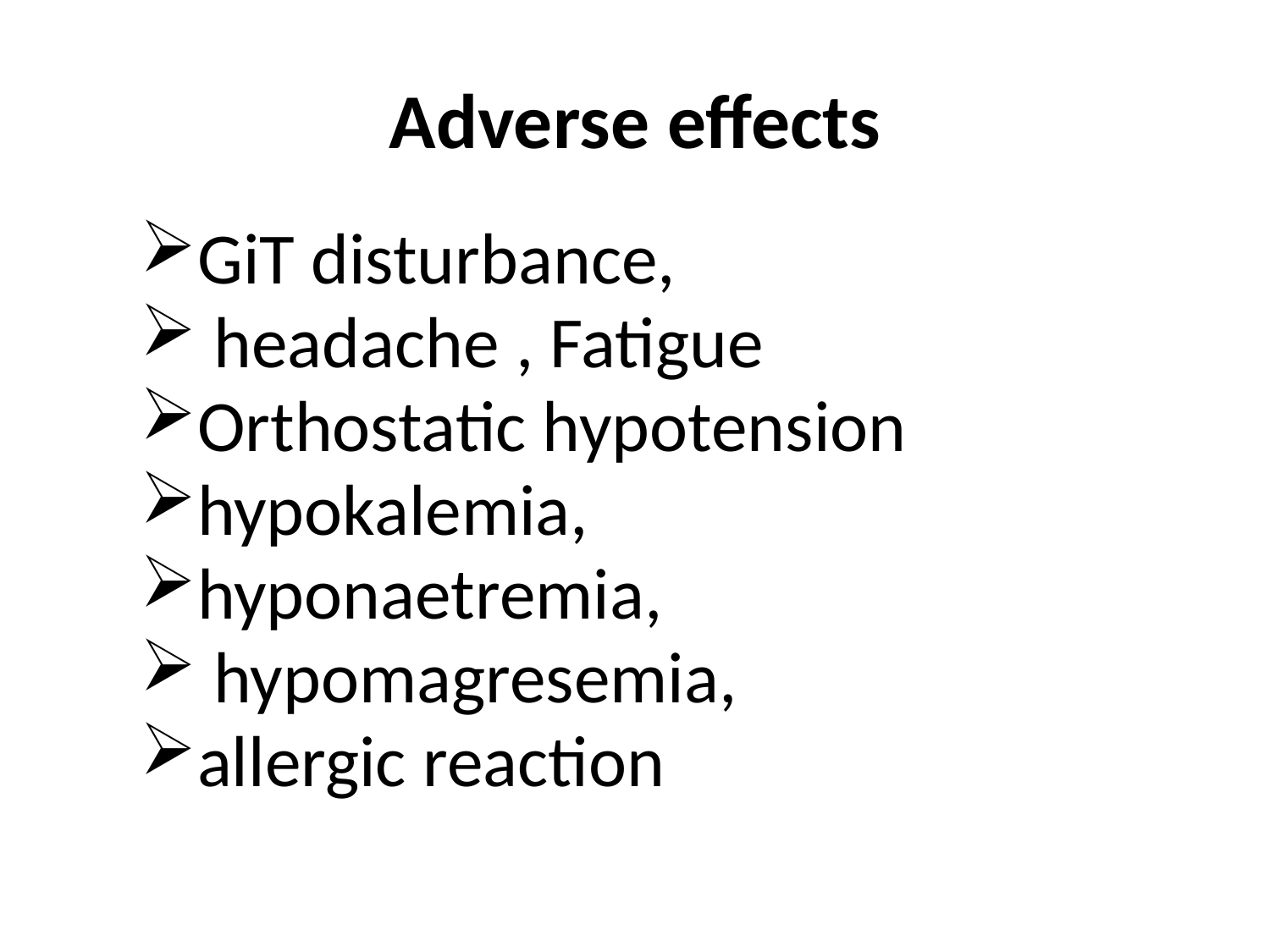

# Adverse effects
GiT disturbance,
 headache , Fatigue
Orthostatic hypotension
hypokalemia,
hyponaetremia,
 hypomagresemia,
allergic reaction